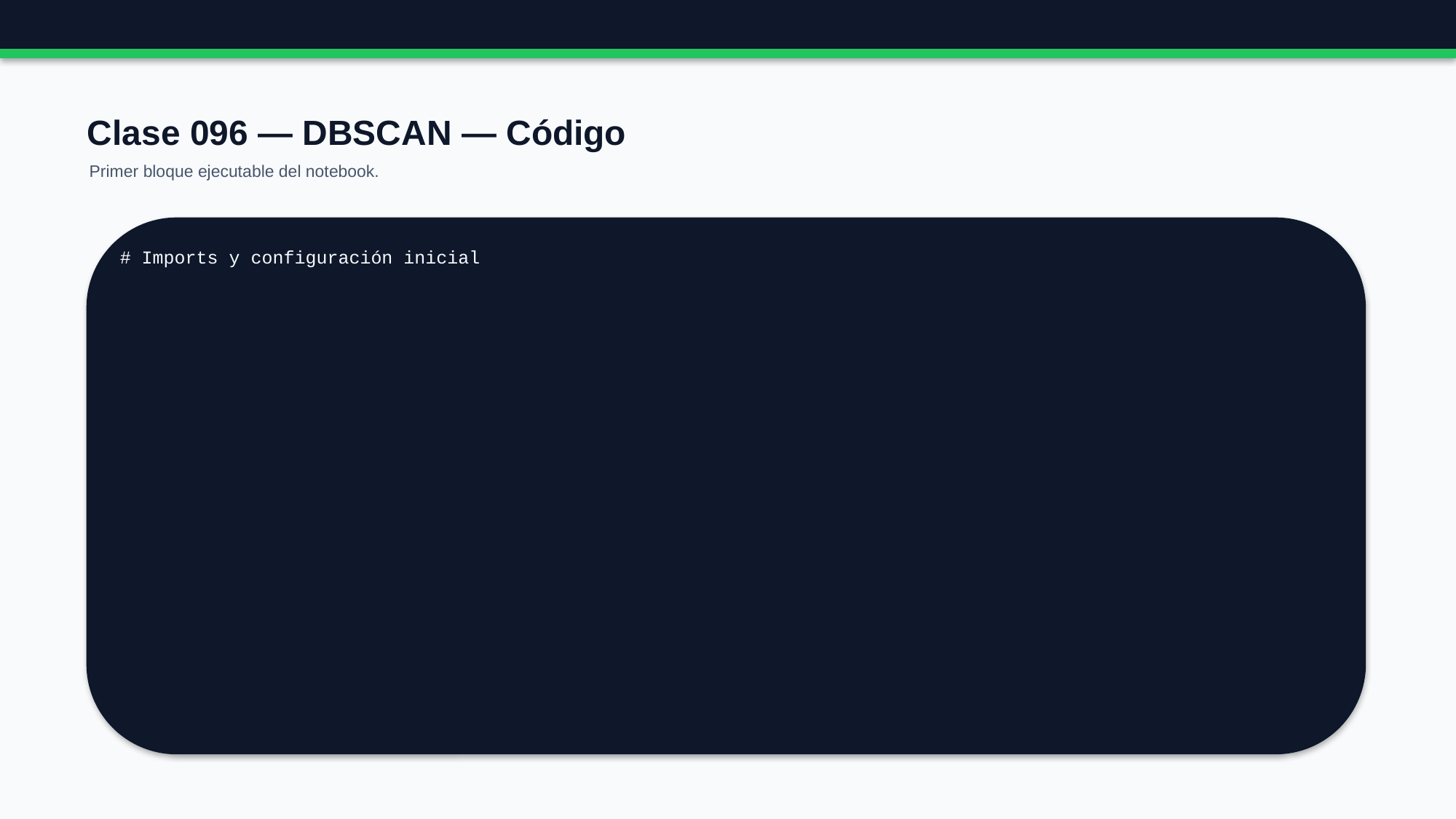

Clase 096 — DBSCAN — Código
Primer bloque ejecutable del notebook.

# Imports y configuración inicial